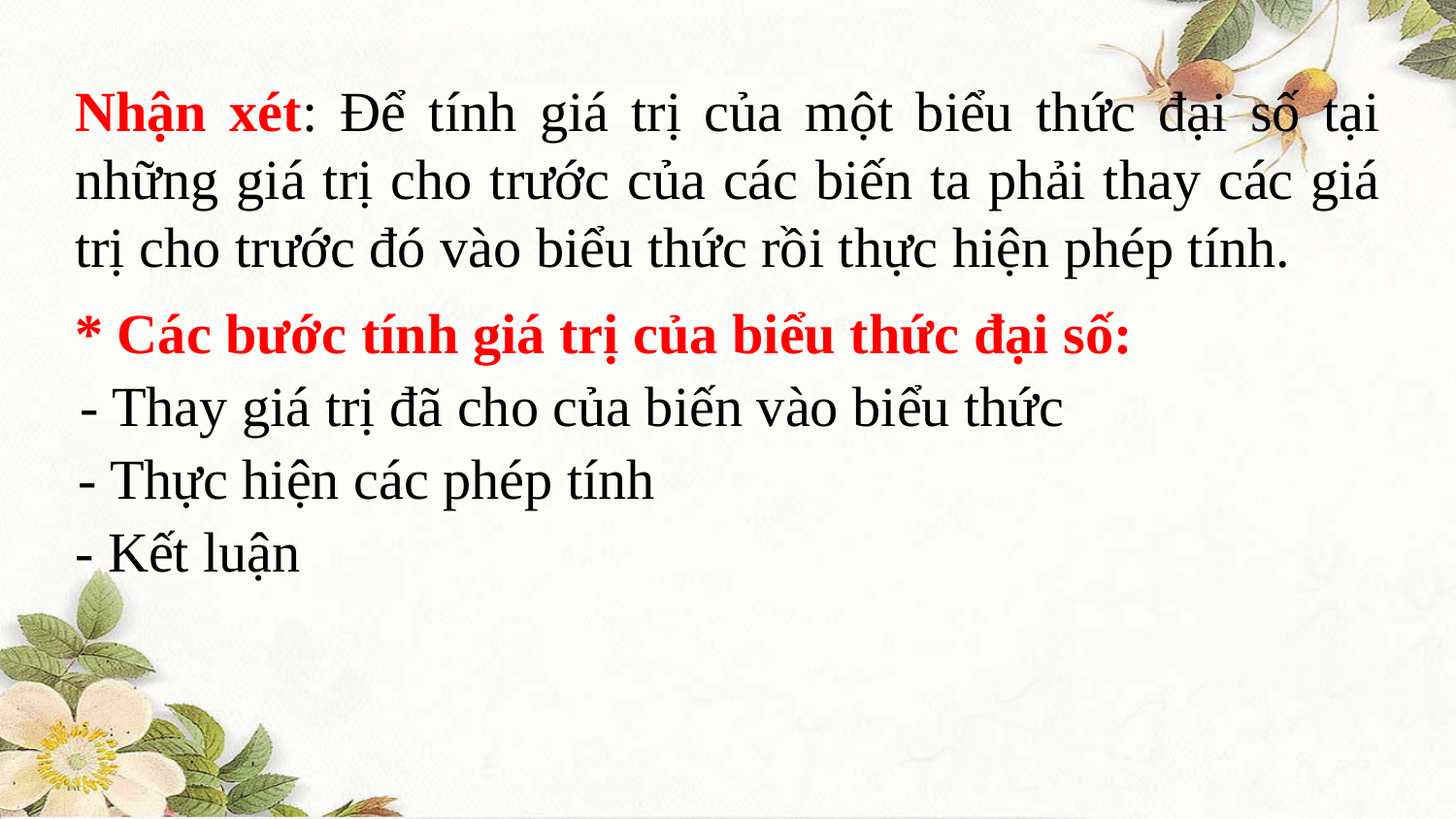

Nhận xét: Để tính giá trị của một biểu thức đại số tại những giá trị cho trước của các biến ta phải thay các giá trị cho trước đó vào biểu thức rồi thực hiện phép tính.
* Các bước tính giá trị của biểu thức đại số:
- Thay giá trị đã cho của biến vào biểu thức
- Thực hiện các phép tính
- Kết luận